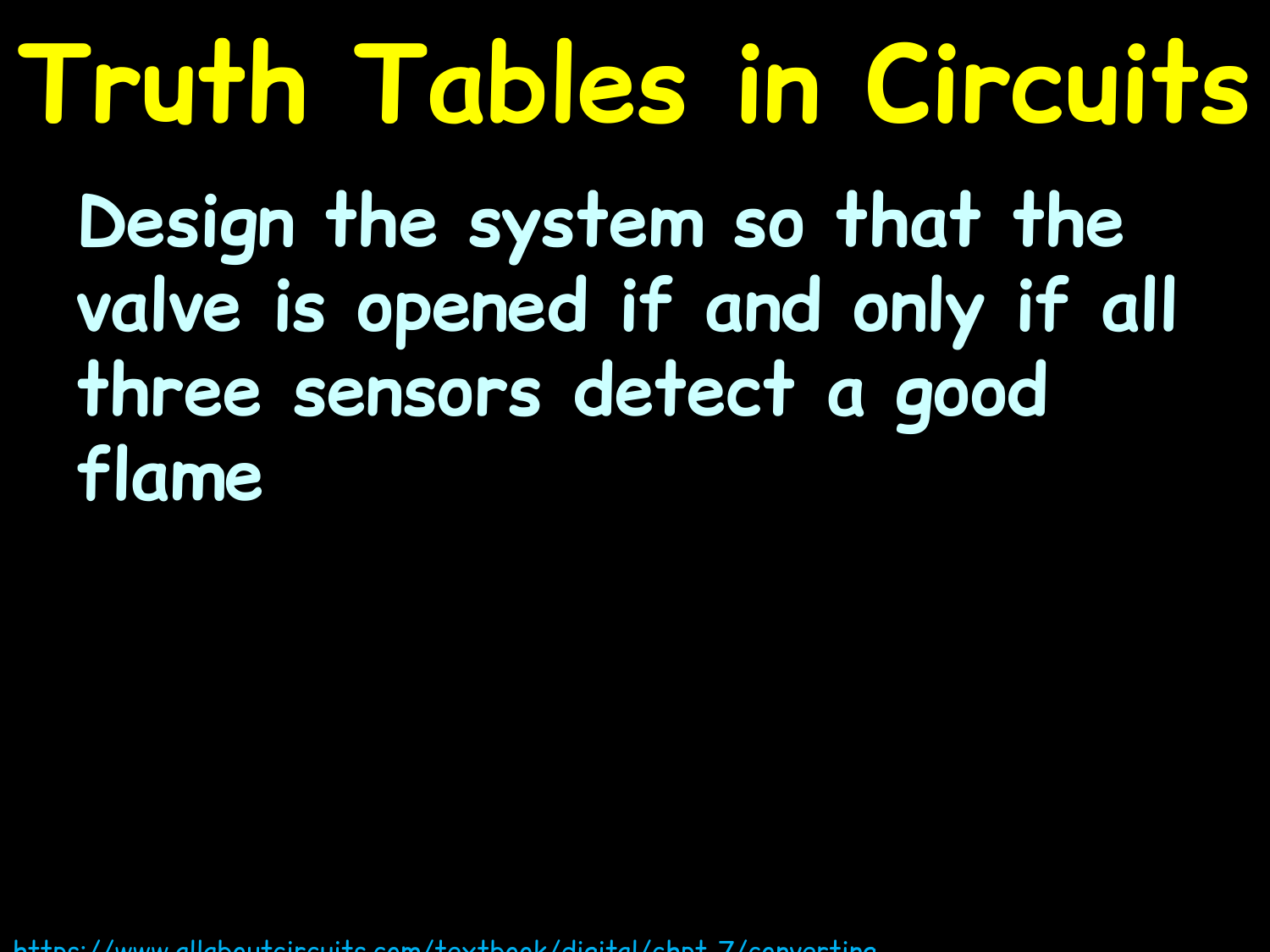

# Truth Tables in Circuits
Design the system so that the valve is opened if and only if all three sensors detect a good flame
https://www.allaboutcircuits.com/textbook/digital/chpt-7/converting-truth-tables-boolean-expressions/